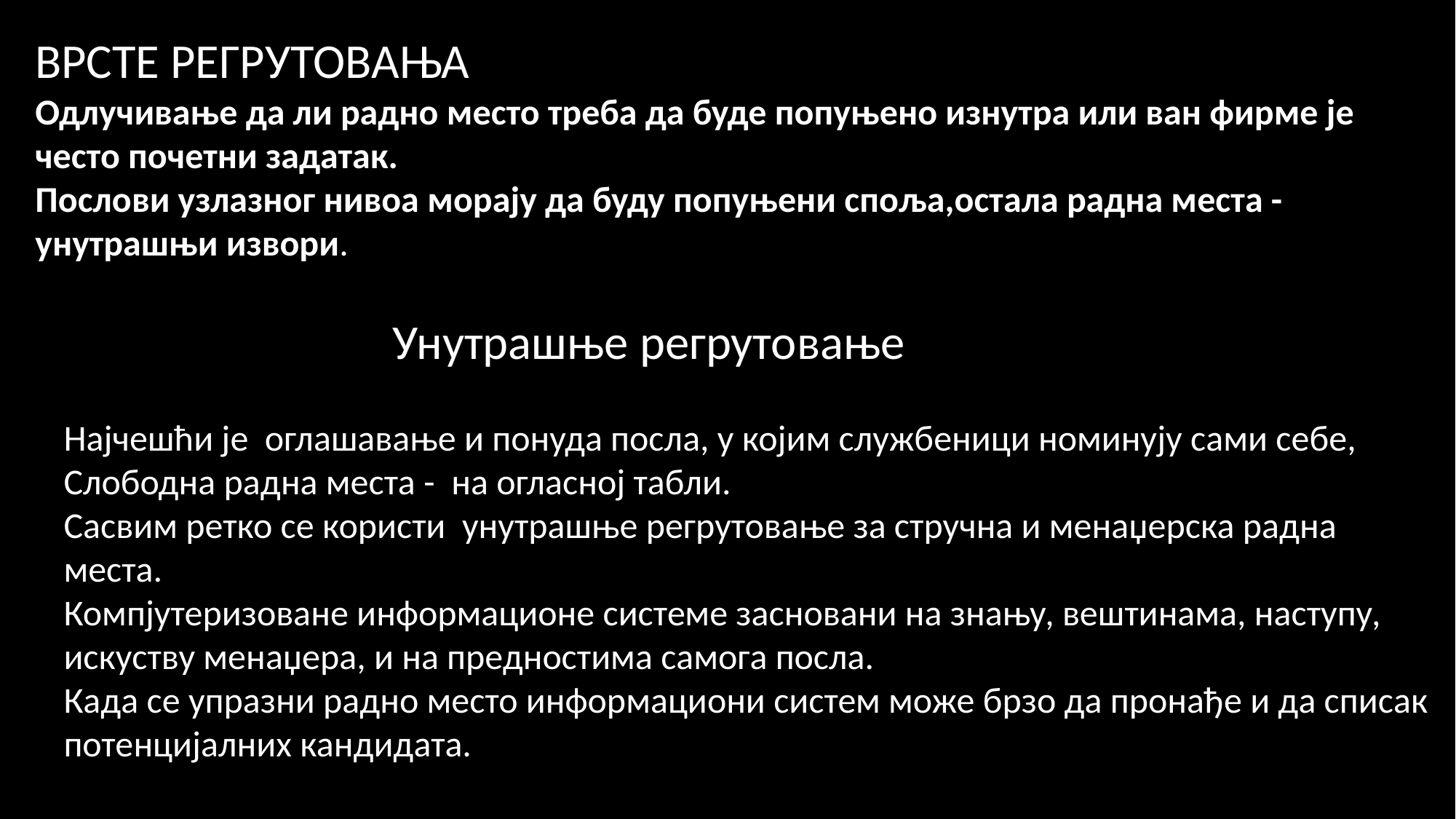

ВРСТЕ РЕГРУТОВАЊА
Одлучивање да ли радно место треба да буде попуњено изнутра или ван фирме је често почетни задатак.
Послови узлазног нивоа морају да буду попуњени споља,остала радна места -унутрашњи извори.
 Унутрашње регрутовање
Најчешћи је  оглашавање и понуда посла, у којим службеници номинују сами себе,
Слободна радна места -  на огласној табли.
Сасвим ретко се користи  унутрашње регрутовање за стручна и менаџерска радна места.
Компјутеризоване информационе системе засновани на знању, вештинама, наступу, искуству менаџера, и на предностима самога посла.
Када се упразни радно место информациони систем може брзо да пронађе и да списак потенцијалних кандидата.